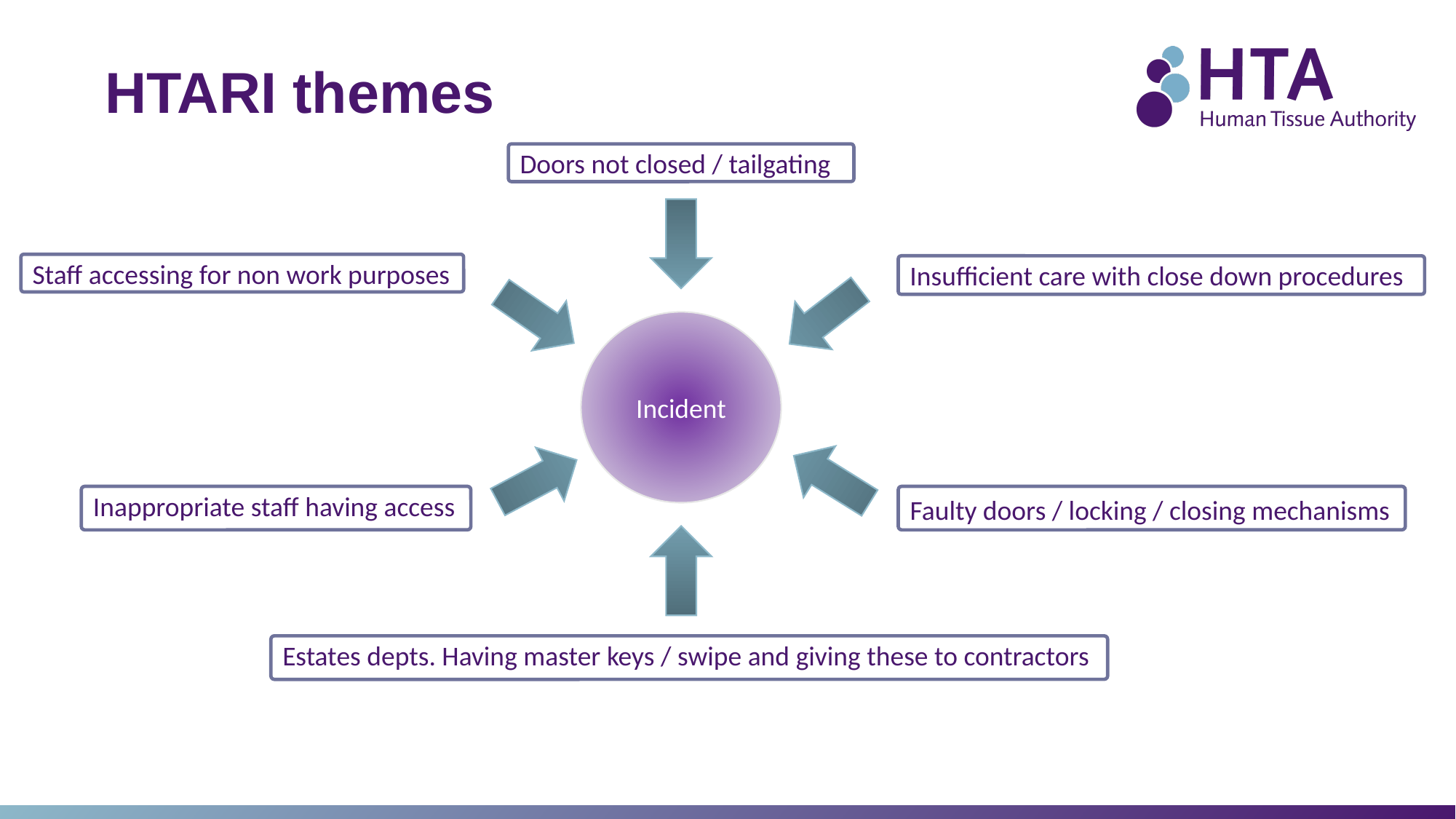

HTARI themes
Doors not closed / tailgating

Staff accessing for non work purposes

Insufficient care with close down procedures

Incident

Faulty doors / locking / closing mechanisms

Inappropriate staff having access

Estates depts. Having master keys / swipe and giving these to contractors